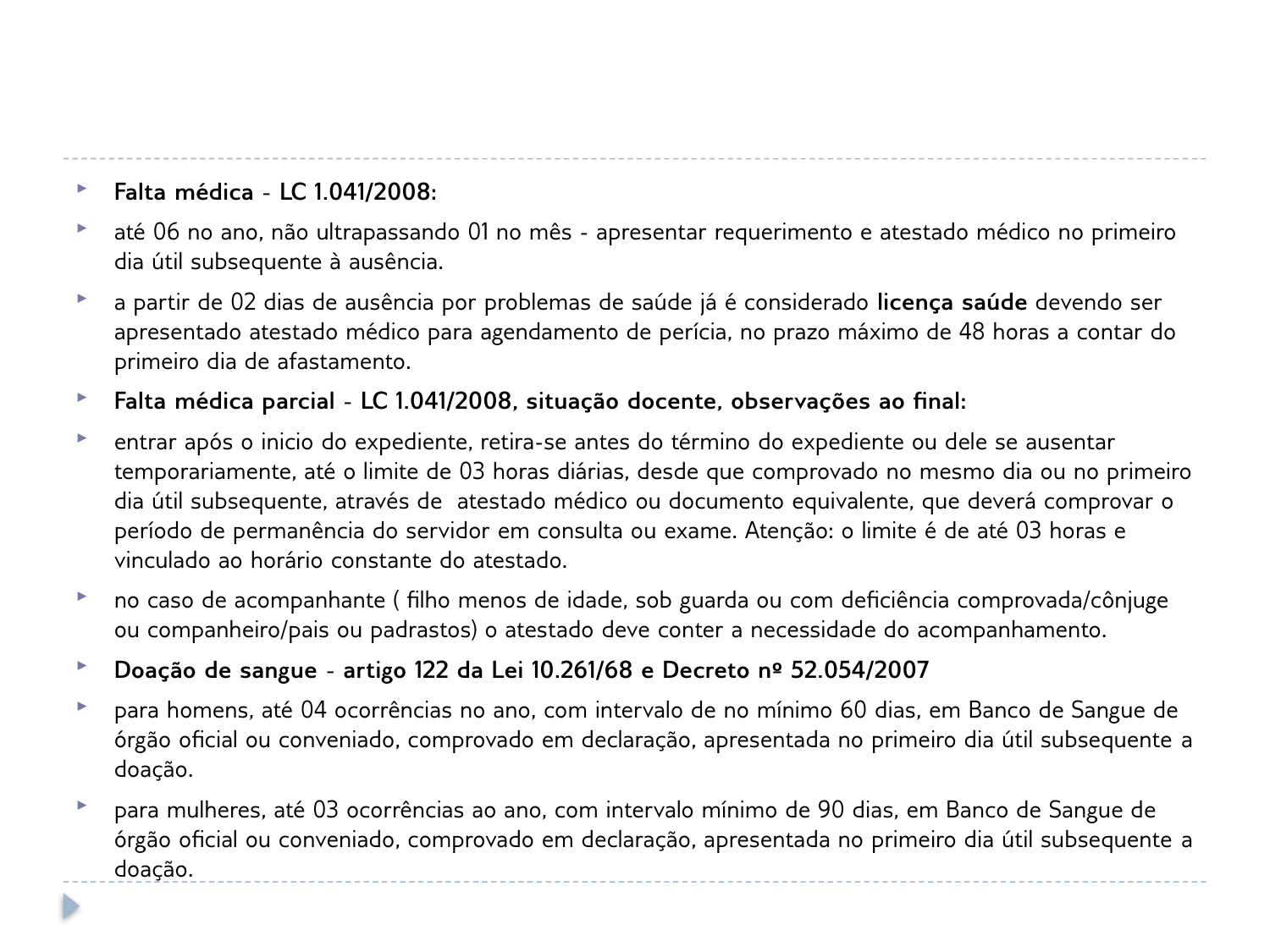

Falta médica - LC 1.041/2008:
até 06 no ano, não ultrapassando 01 no mês - apresentar requerimento e atestado médico no primeiro dia útil subsequente à ausência.
a partir de 02 dias de ausência por problemas de saúde já é considerado licença saúde devendo ser apresentado atestado médico para agendamento de perícia, no prazo máximo de 48 horas a contar do primeiro dia de afastamento.
Falta médica parcial - LC 1.041/2008, situação docente, observações ao final:
entrar após o inicio do expediente, retira-se antes do término do expediente ou dele se ausentar temporariamente, até o limite de 03 horas diárias, desde que comprovado no mesmo dia ou no primeiro dia útil subsequente, através de  atestado médico ou documento equivalente, que deverá comprovar o período de permanência do servidor em consulta ou exame. Atenção: o limite é de até 03 horas e vinculado ao horário constante do atestado.
no caso de acompanhante ( filho menos de idade, sob guarda ou com deficiência comprovada/cônjuge ou companheiro/pais ou padrastos) o atestado deve conter a necessidade do acompanhamento.
Doação de sangue - artigo 122 da Lei 10.261/68 e Decreto nº 52.054/2007
para homens, até 04 ocorrências no ano, com intervalo de no mínimo 60 dias, em Banco de Sangue de órgão oficial ou conveniado, comprovado em declaração, apresentada no primeiro dia útil subsequente a doação.
para mulheres, até 03 ocorrências ao ano, com intervalo mínimo de 90 dias, em Banco de Sangue de órgão oficial ou conveniado, comprovado em declaração, apresentada no primeiro dia útil subsequente a doação.